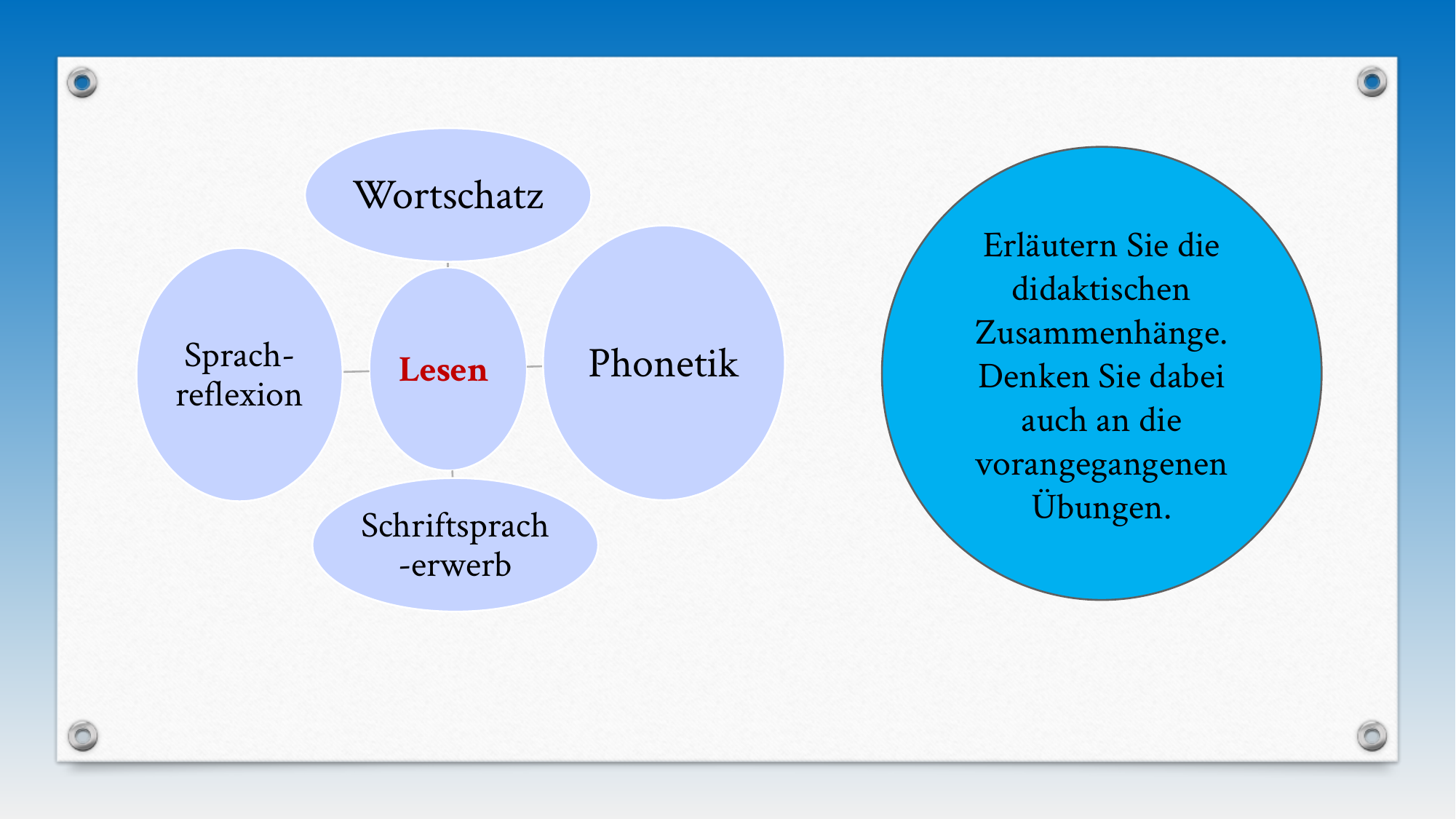

Lesen

Wortschatz

Phonetik

Schriftsprach-erwerb

Sprach-reflexion
Erläutern Sie die didaktischen Zusammenhänge. Denken Sie dabei auch an die vorangegangenen Übungen.